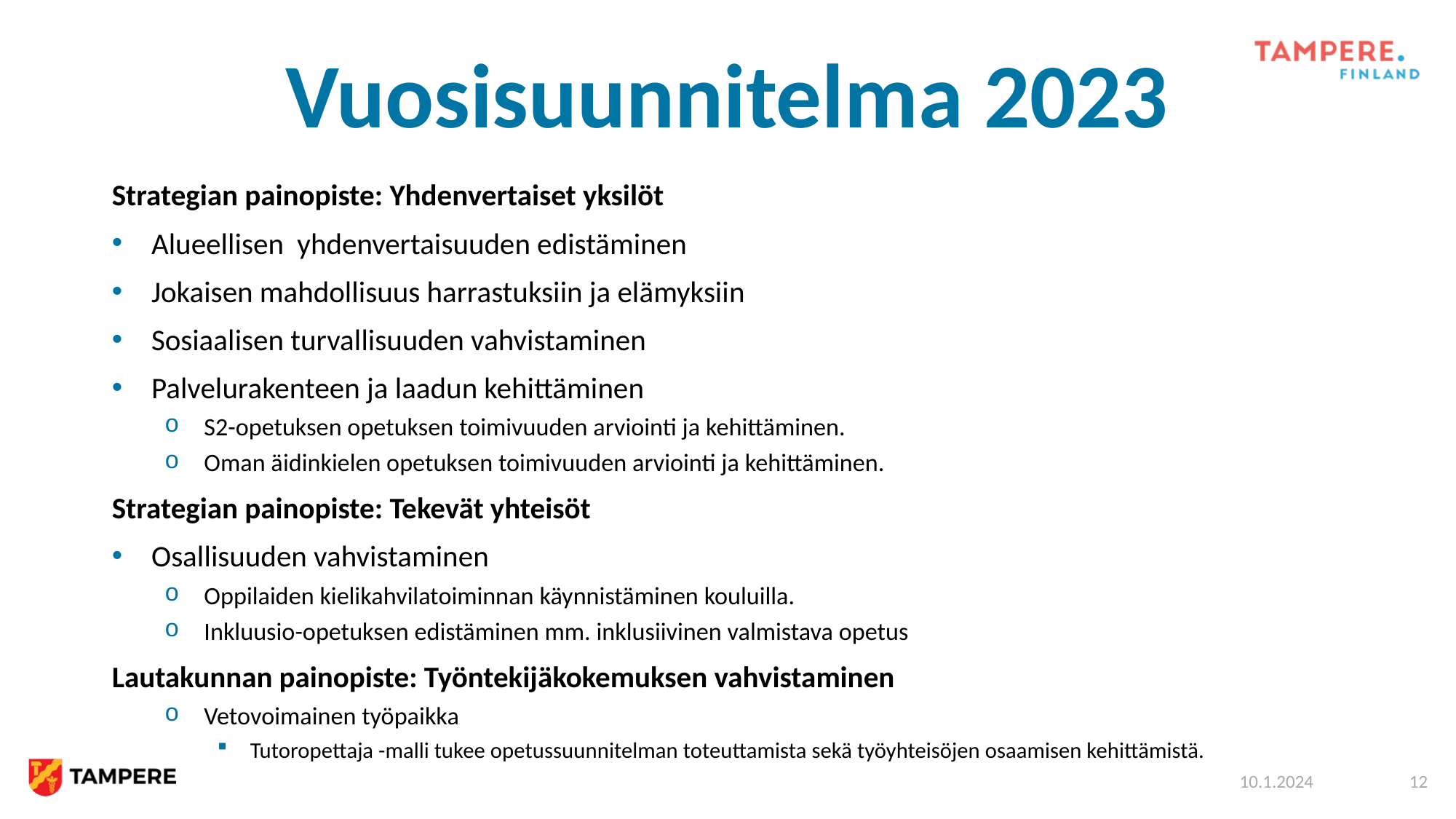

# Vuosisuunnitelma 2023
Strategian painopiste: Yhdenvertaiset yksilöt
Alueellisen  yhdenvertaisuuden edistäminen
Jokaisen mahdollisuus harrastuksiin ja elämyksiin
Sosiaalisen turvallisuuden vahvistaminen
Palvelurakenteen ja laadun kehittäminen
S2-opetuksen opetuksen toimivuuden arviointi ja kehittäminen.
Oman äidinkielen opetuksen toimivuuden arviointi ja kehittäminen.
Strategian painopiste: Tekevät yhteisöt
Osallisuuden vahvistaminen
Oppilaiden kielikahvilatoiminnan käynnistäminen kouluilla.
Inkluusio-opetuksen edistäminen mm. inklusiivinen valmistava opetus
Lautakunnan painopiste: Työntekijäkokemuksen vahvistaminen
Vetovoimainen työpaikka
Tutoropettaja -malli tukee opetussuunnitelman toteuttamista sekä työyhteisöjen osaamisen kehittämistä.

10.1.2024
12